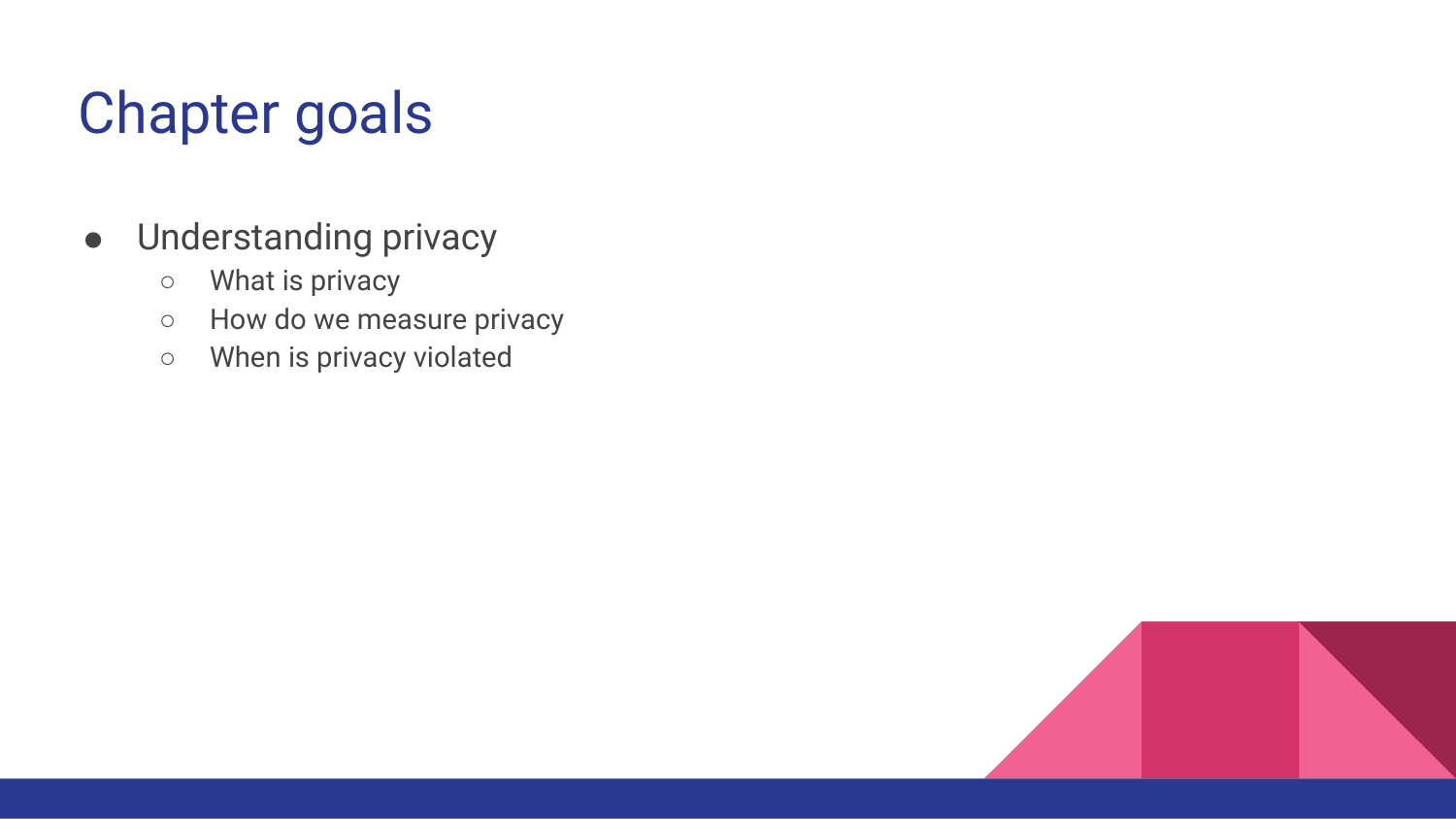

# Chapter goals
Understanding privacy
What is privacy
How do we measure privacy
When is privacy violated